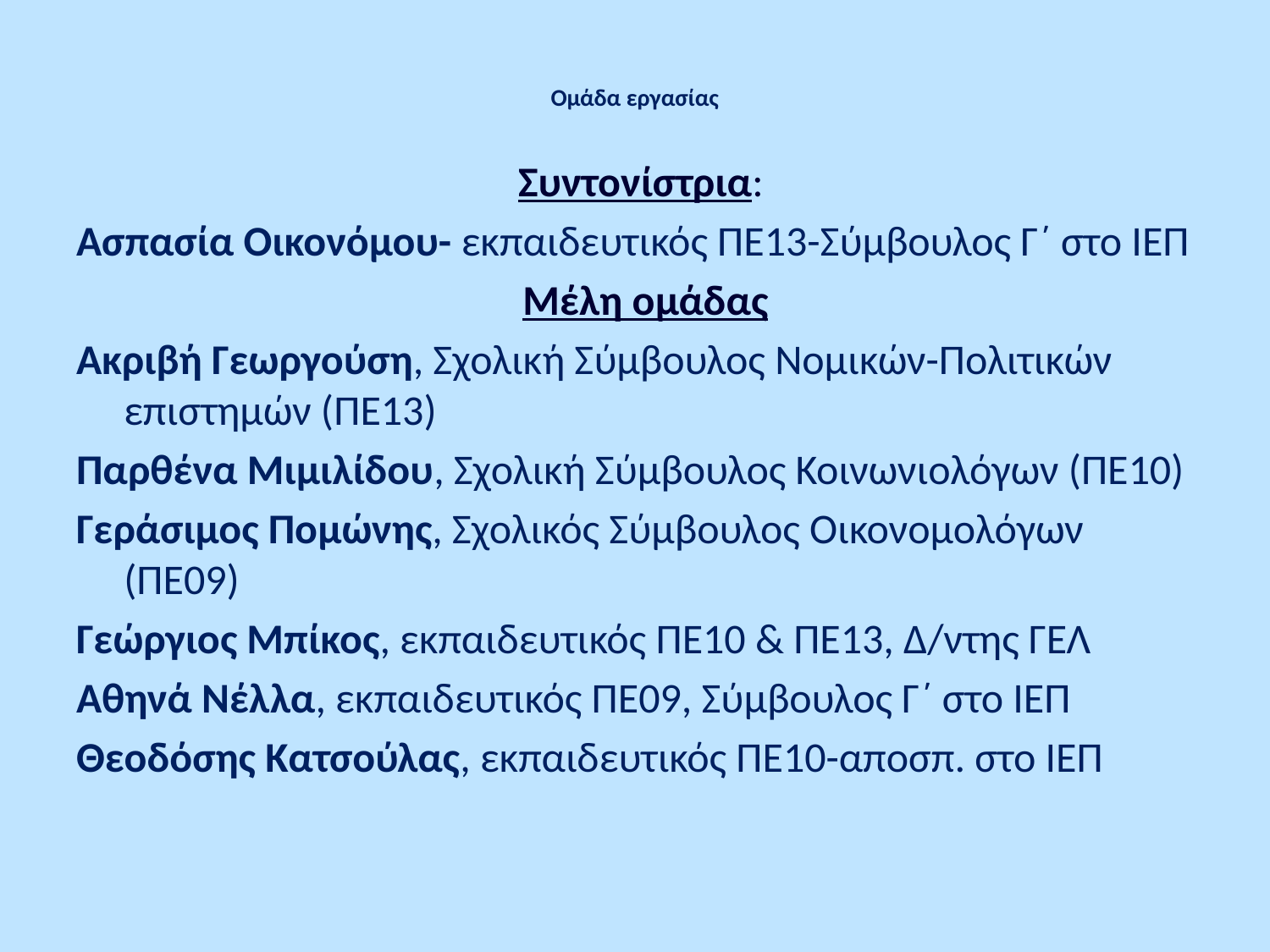

# Ομάδα εργασίας
Συντονίστρια:
Ασπασία Οικονόμου- εκπαιδευτικός ΠΕ13-Σύμβουλος Γ΄ στο ΙΕΠ
Μέλη ομάδας
Ακριβή Γεωργούση, Σχολική Σύμβουλος Νομικών-Πολιτικών επιστημών (ΠΕ13)
Παρθένα Μιμιλίδου, Σχολική Σύμβουλος Κοινωνιολόγων (ΠΕ10)
Γεράσιμος Πομώνης, Σχολικός Σύμβουλος Οικονομολόγων     (ΠΕ09)
Γεώργιος Μπίκος, εκπαιδευτικός ΠΕ10 & ΠΕ13, Δ/ντης ΓΕΛ
Αθηνά Νέλλα, εκπαιδευτικός ΠΕ09, Σύμβουλος Γ΄ στο ΙΕΠ
Θεοδόσης Κατσούλας, εκπαιδευτικός ΠΕ10-αποσπ. στο ΙΕΠ